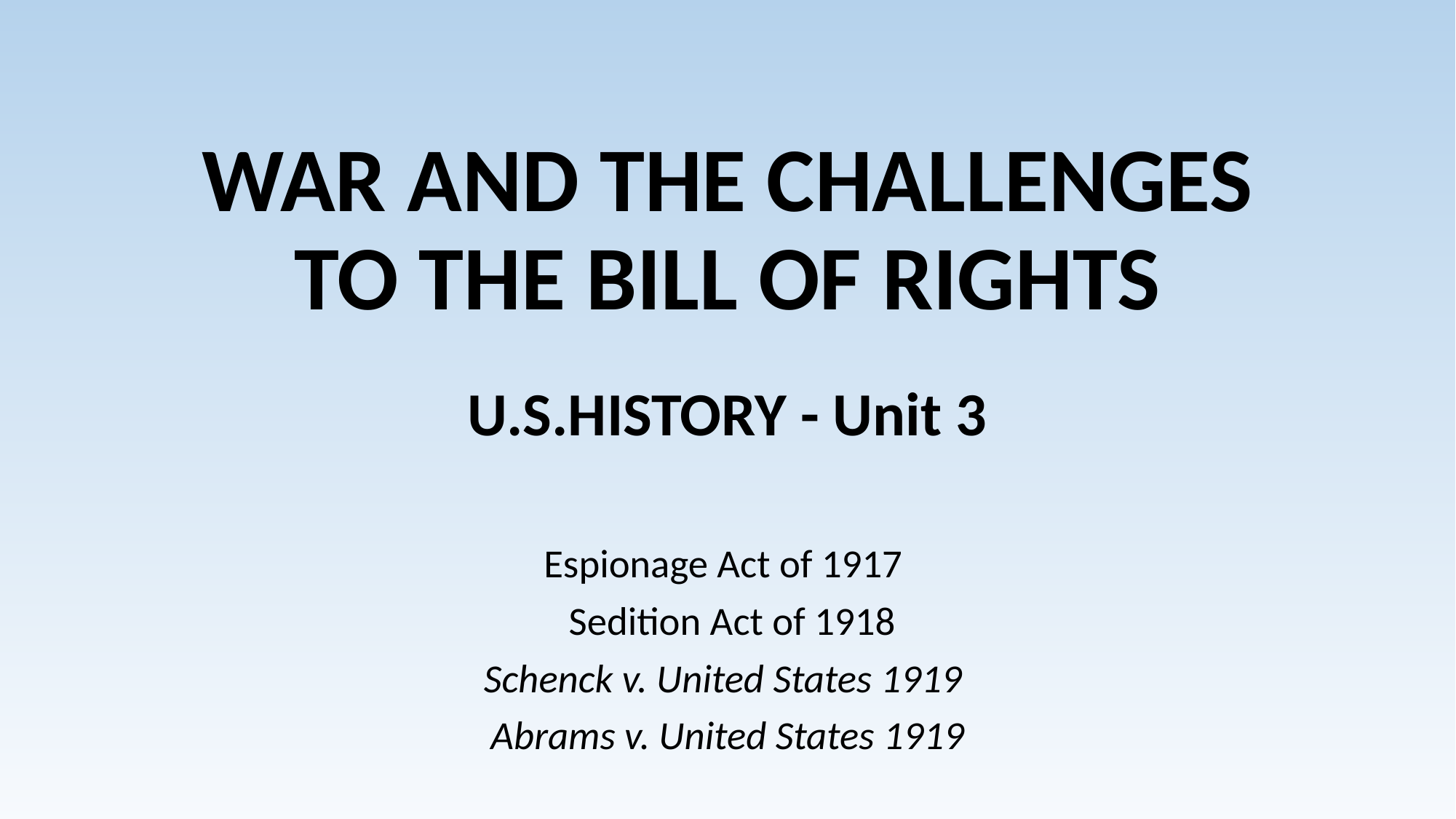

# WAR AND THE CHALLENGES TO THE BILL OF RIGHTS
U.S.HISTORY - Unit 3

Espionage Act of 1917
 Sedition Act of 1918
Schenck v. United States 1919
Abrams v. United States 1919